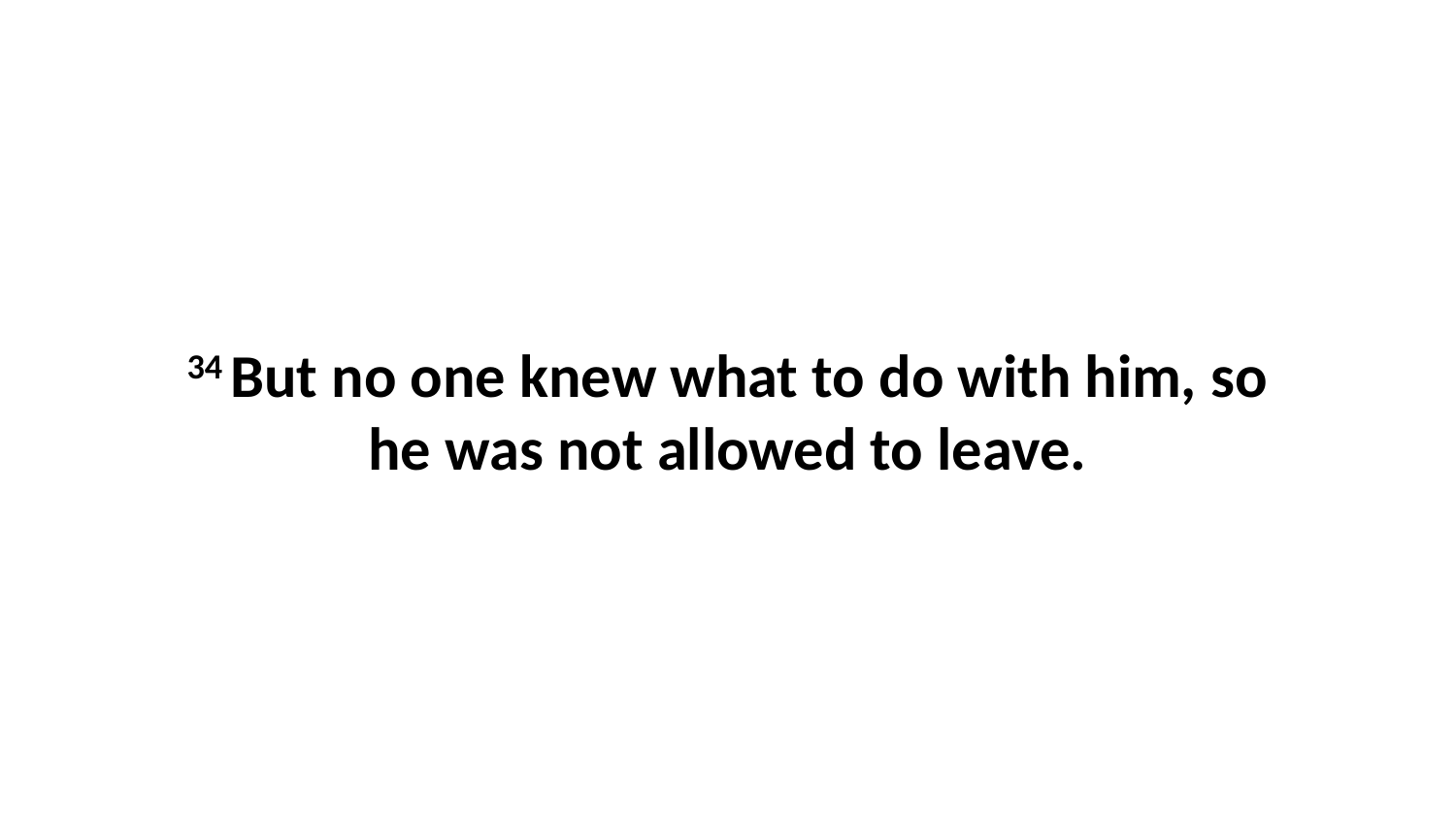

34 But no one knew what to do with him, so he was not allowed to leave.